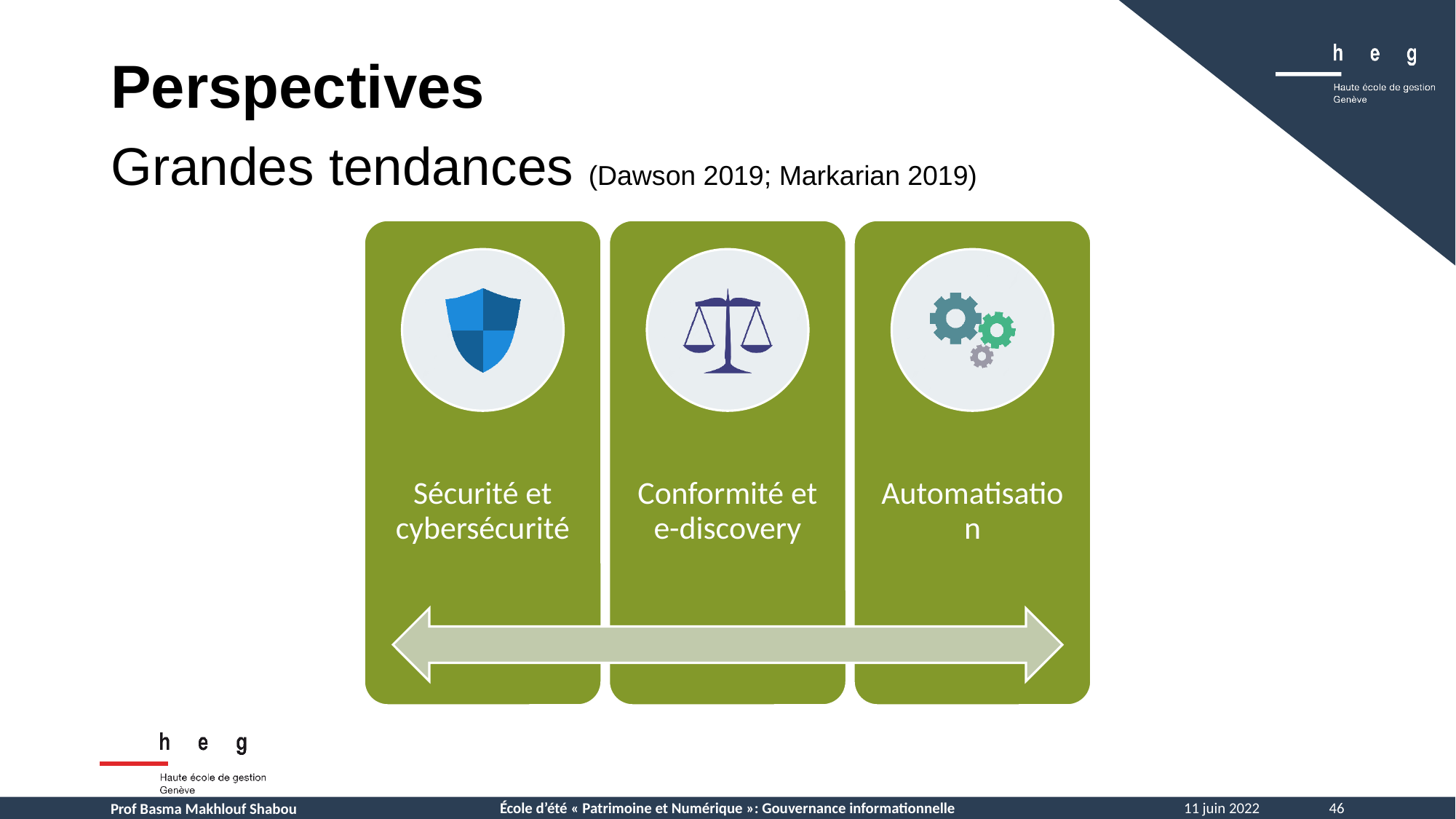

Perspectives
Grandes tendances (Dawson 2019; Markarian 2019)
Sécurité et cybersécurité
Conformité et e-discovery
Automatisation